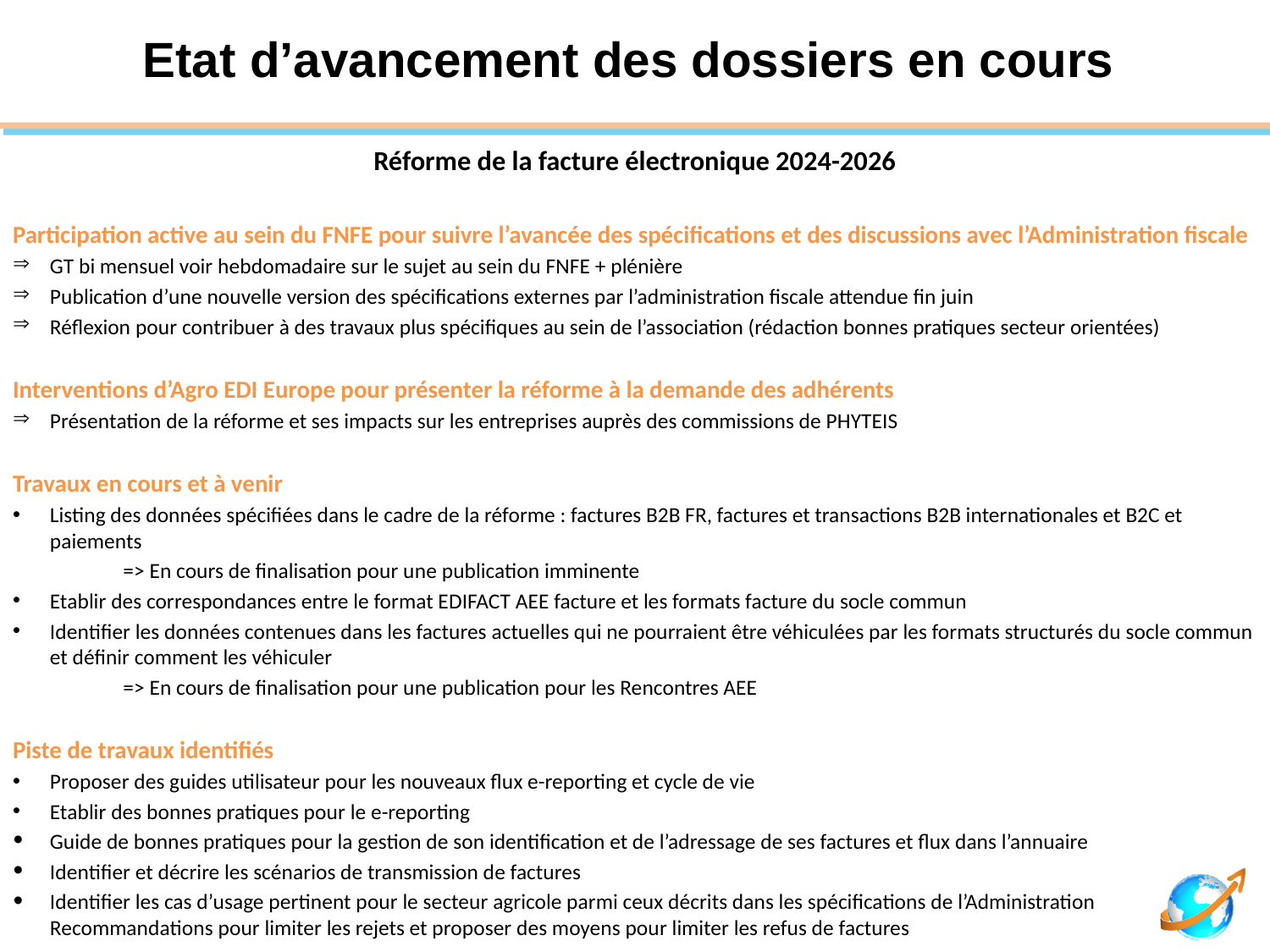

# Etat d’avancement des dossiers en cours
Réforme de la facture électronique 2024-2026

Participation active au sein du FNFE pour suivre l’avancée des spécifications et des discussions avec l’Administration fiscale
GT bi mensuel voir hebdomadaire sur le sujet au sein du FNFE + plénière
Publication d’une nouvelle version des spécifications externes par l’administration fiscale attendue fin juin
Réflexion pour contribuer à des travaux plus spécifiques au sein de l’association (rédaction bonnes pratiques secteur orientées)

Interventions d’Agro EDI Europe pour présenter la réforme à la demande des adhérents
Présentation de la réforme et ses impacts sur les entreprises auprès des commissions de PHYTEIS

Travaux en cours et à venir
Listing des données spécifiées dans le cadre de la réforme : factures B2B FR, factures et transactions B2B internationales et B2C et paiements
	=> En cours de finalisation pour une publication imminente
Etablir des correspondances entre le format EDIFACT AEE facture et les formats facture du socle commun
Identifier les données contenues dans les factures actuelles qui ne pourraient être véhiculées par les formats structurés du socle commun et définir comment les véhiculer
	=> En cours de finalisation pour une publication pour les Rencontres AEE

Piste de travaux identifiés
Proposer des guides utilisateur pour les nouveaux flux e-reporting et cycle de vie
Etablir des bonnes pratiques pour le e-reporting
Guide de bonnes pratiques pour la gestion de son identification et de l’adressage de ses factures et flux dans l’annuaire
Identifier et décrire les scénarios de transmission de factures
Identifier les cas d’usage pertinent pour le secteur agricole parmi ceux décrits dans les spécifications de l’Administration Recommandations pour limiter les rejets et proposer des moyens pour limiter les refus de factures